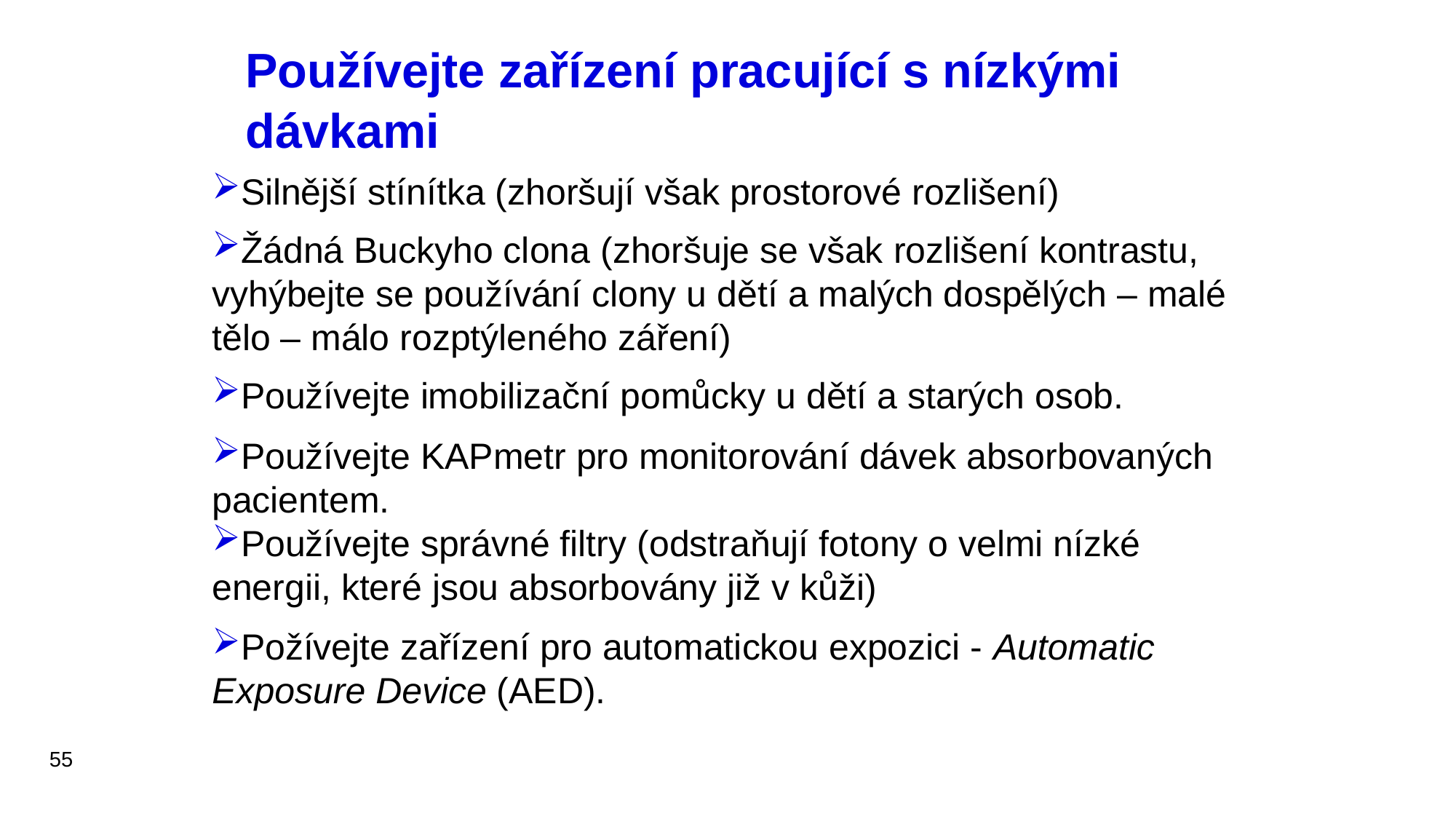

# Používejte zařízení pracující s nízkými dávkami
Silnější stínítka (zhoršují však prostorové rozlišení)

Žádná Buckyho clona (zhoršuje se však rozlišení kontrastu, vyhýbejte se používání clony u dětí a malých dospělých – malé tělo – málo rozptýleného záření)

Používejte imobilizační pomůcky u dětí a starých osob.

Používejte KAPmetr pro monitorování dávek absorbovaných pacientem.
Používejte správné filtry (odstraňují fotony o velmi nízké energii, které jsou absorbovány již v kůži)

Požívejte zařízení pro automatickou expozici - Automatic Exposure Device (AED).

55